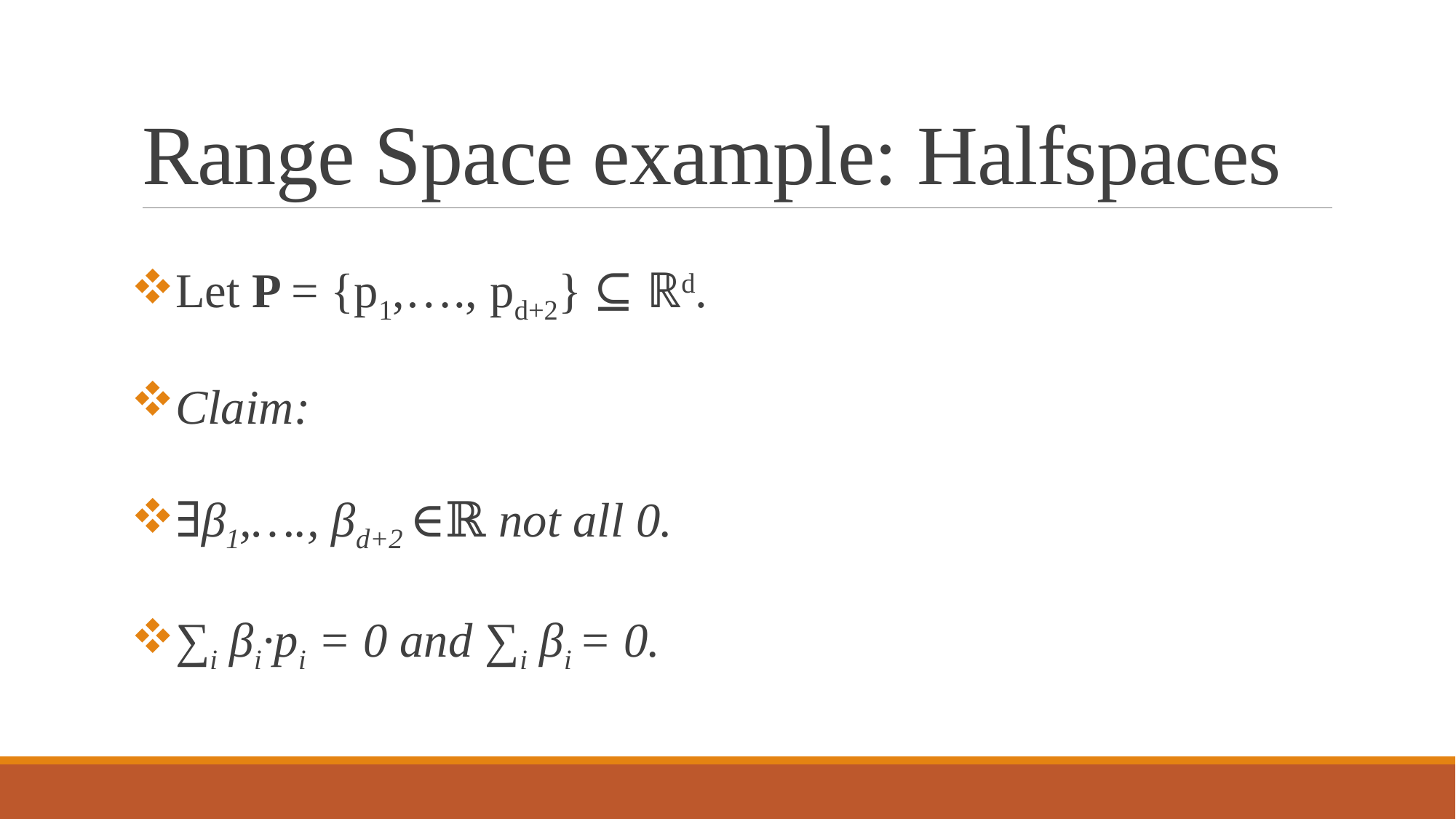

# Range Space example: Halfspaces
Let P = {p1,…., pd+2} ⊆ ℝd.
Claim:
∃β1,…., βd+2 ∈ℝ not all 0.
∑i βi·pi = 0 and ∑i βi = 0.